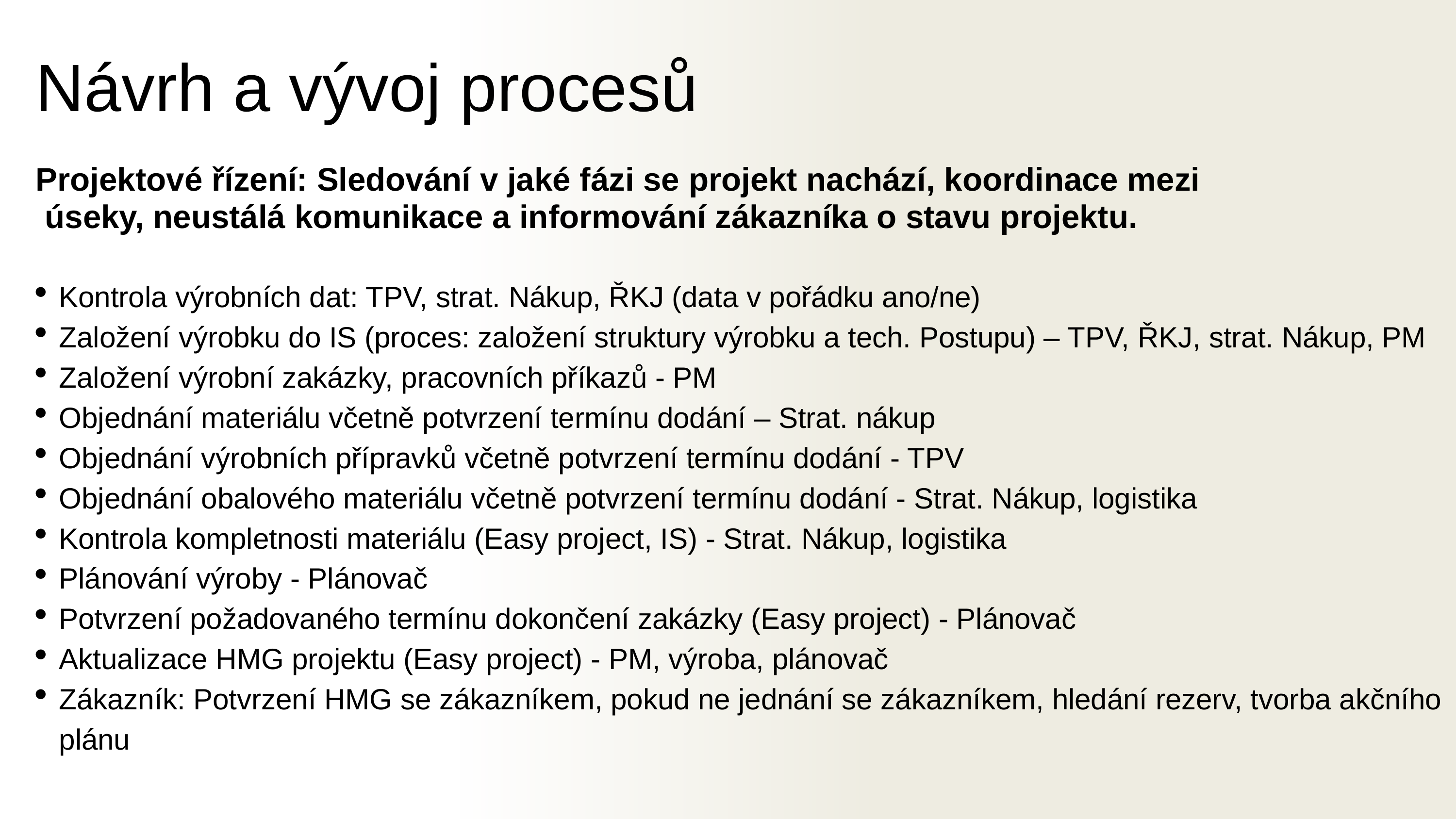

Návrh a vývoj procesů

Projektové řízení: Sledování v jaké fázi se projekt nachází, koordinace mezi
 úseky, neustálá komunikace a informování zákazníka o stavu projektu.

Kontrola výrobních dat: TPV, strat. Nákup, ŘKJ (data v pořádku ano/ne)
Založení výrobku do IS (proces: založení struktury výrobku a tech. Postupu) – TPV, ŘKJ, strat. Nákup, PM
Založení výrobní zakázky, pracovních příkazů - PM
Objednání materiálu včetně potvrzení termínu dodání – Strat. nákup
Objednání výrobních přípravků včetně potvrzení termínu dodání - TPV
Objednání obalového materiálu včetně potvrzení termínu dodání - Strat. Nákup, logistika
Kontrola kompletnosti materiálu (Easy project, IS) - Strat. Nákup, logistika
Plánování výroby - Plánovač
Potvrzení požadovaného termínu dokončení zakázky (Easy project) - Plánovač
Aktualizace HMG projektu (Easy project) - PM, výroba, plánovač
Zákazník: Potvrzení HMG se zákazníkem, pokud ne jednání se zákazníkem, hledání rezerv, tvorba akčního plánu